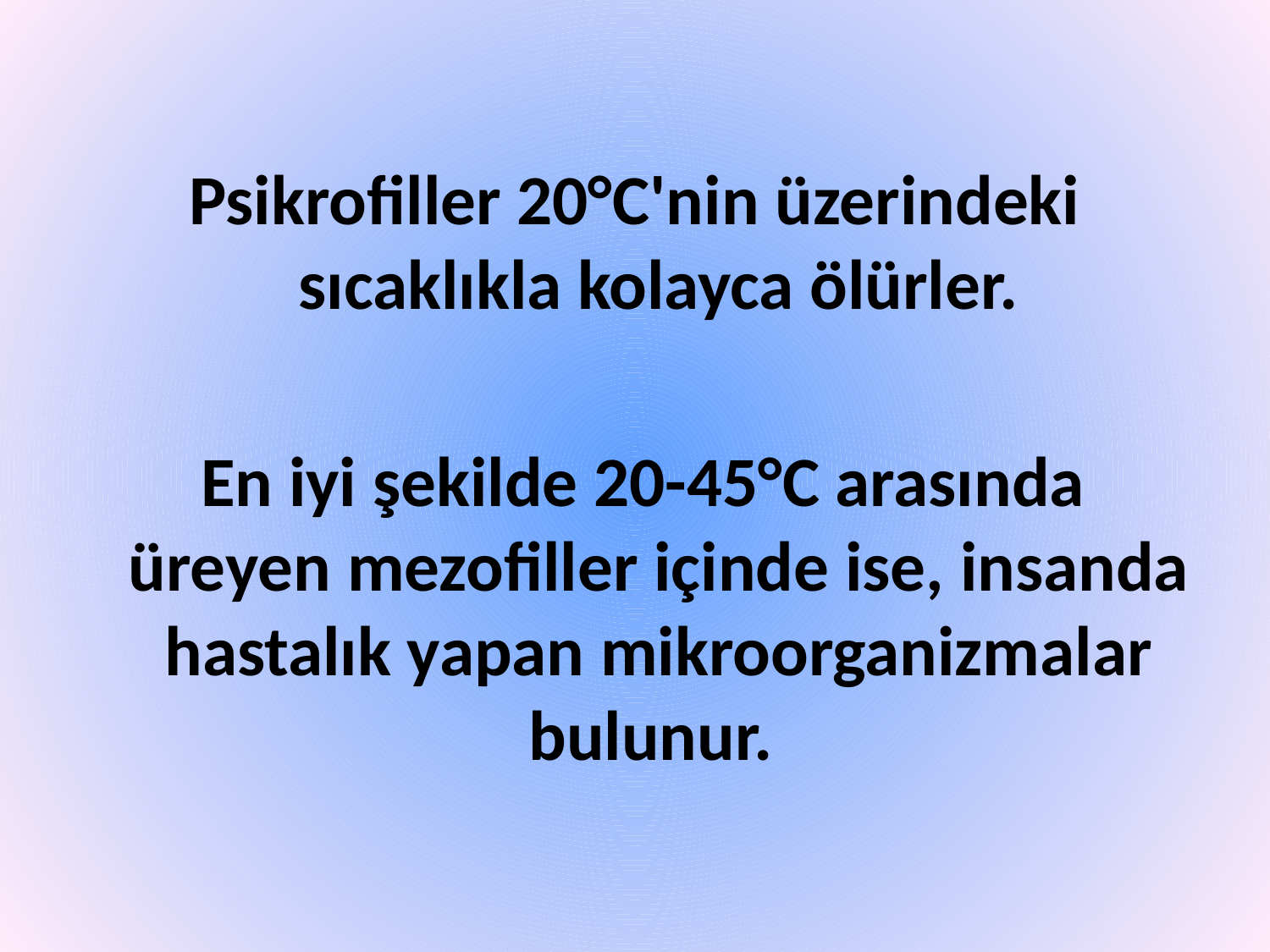

Psikrofiller 20°C'nin üzerindeki sıcaklıkla kolayca ölürler.

 En iyi şekilde 20-45°C arasında üreyen mezofiller içinde ise, insanda hastalık yapan mikroorganizmalar bulunur.